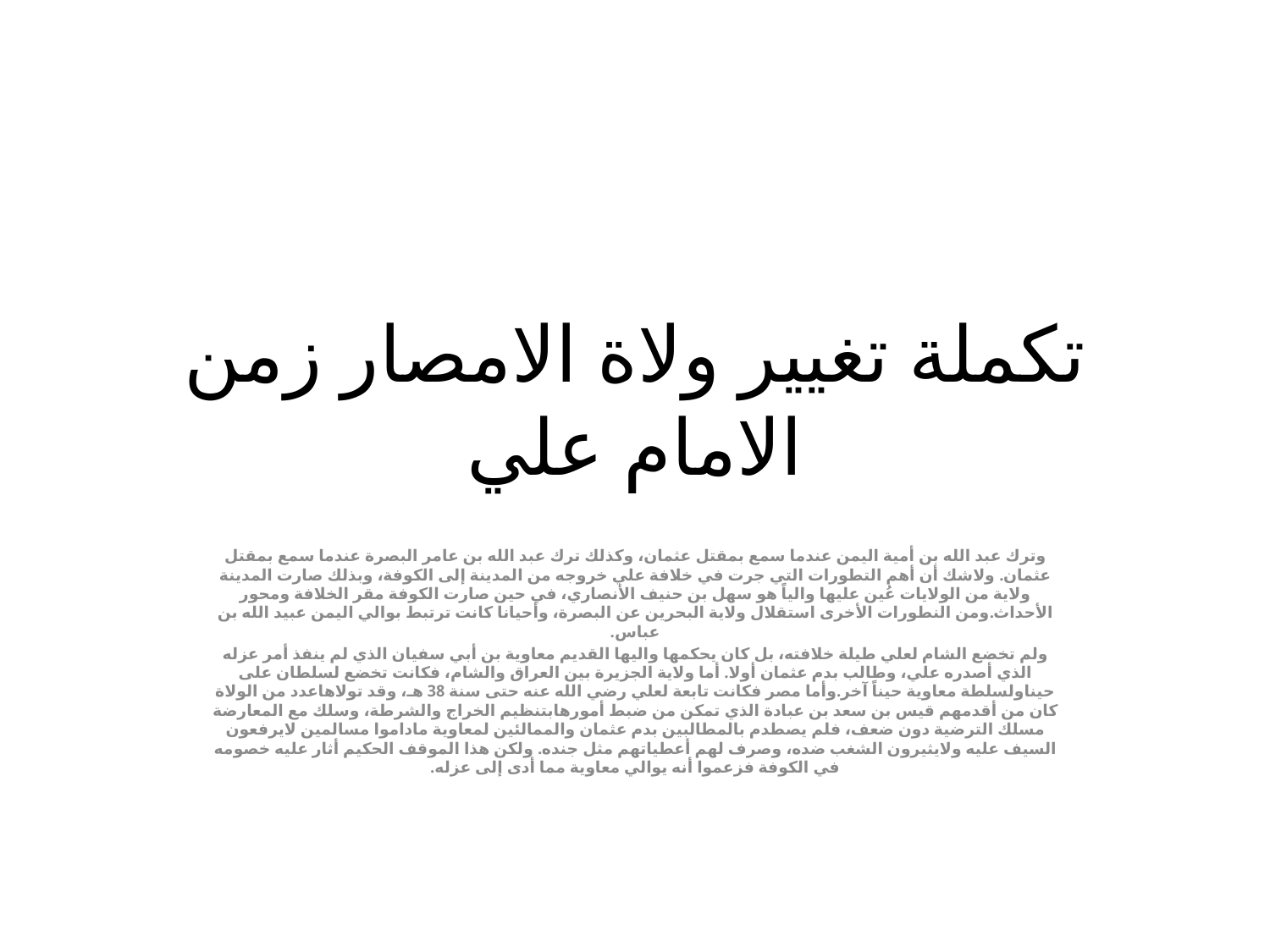

# تكملة تغيير ولاة الامصار زمن الامام علي
وترك عبد الله بن أمية اليمن عندما سمع بمقتل عثمان، وكذلك ترك عبد الله بن عامر البصرة عندما سمع بمقتل عثمان. ولاشك أن أهم التطورات التي جرت في خلافة علي خروجه من المدينة إلى الكوفة، وبذلك صارت المدينة ولاية من الولايات عُين عليها والياً هو سهل بن حنيف الأنصاري، في حين صارت الكوفة مقر الخلافة ومحور الأحداث.ومن النطورات الأخرى استقلال ولاية البحرين عن البصرة، وأحيانا كانت ترتبط بوالي اليمن عبيد الله بن عباس.
ولم تخضع الشام لعلي طيلة خلافته، بل كان يحكمها واليها القديم معاوية بن أبي سفيان الذي لم ينفذ أمر عزله الذي أصدره علي، وطالب بدم عثمان أولا. أما ولاية الجزيرة بين العراق والشام، فكانت تخضع لسلطان على حيناولسلطة معاوية حيناً آخر.وأما مصر فكانت تابعة لعلي رضي الله عنه حتى سنة 38 هـ، وقد تولاهاعدد من الولاة كان من أقدمهم قيس بن سعد بن عبادة الذي تمكن من ضبط أمورهابتنظيم الخراج والشرطة، وسلك مع المعارضة مسلك الترضية دون ضعف، فلم يصطدم بالمطالبين بدم عثمان والممالئين لمعاوية ماداموا مسالمين لايرفعون السيف عليه ولايثيرون الشغب ضده، وصرف لهم أعطياتهم مثل جنده. ولكن هذا الموقف الحكيم أثار عليه خصومه في الكوفة فزعموا أنه يوالي معاوية مما أدى إلى عزله.